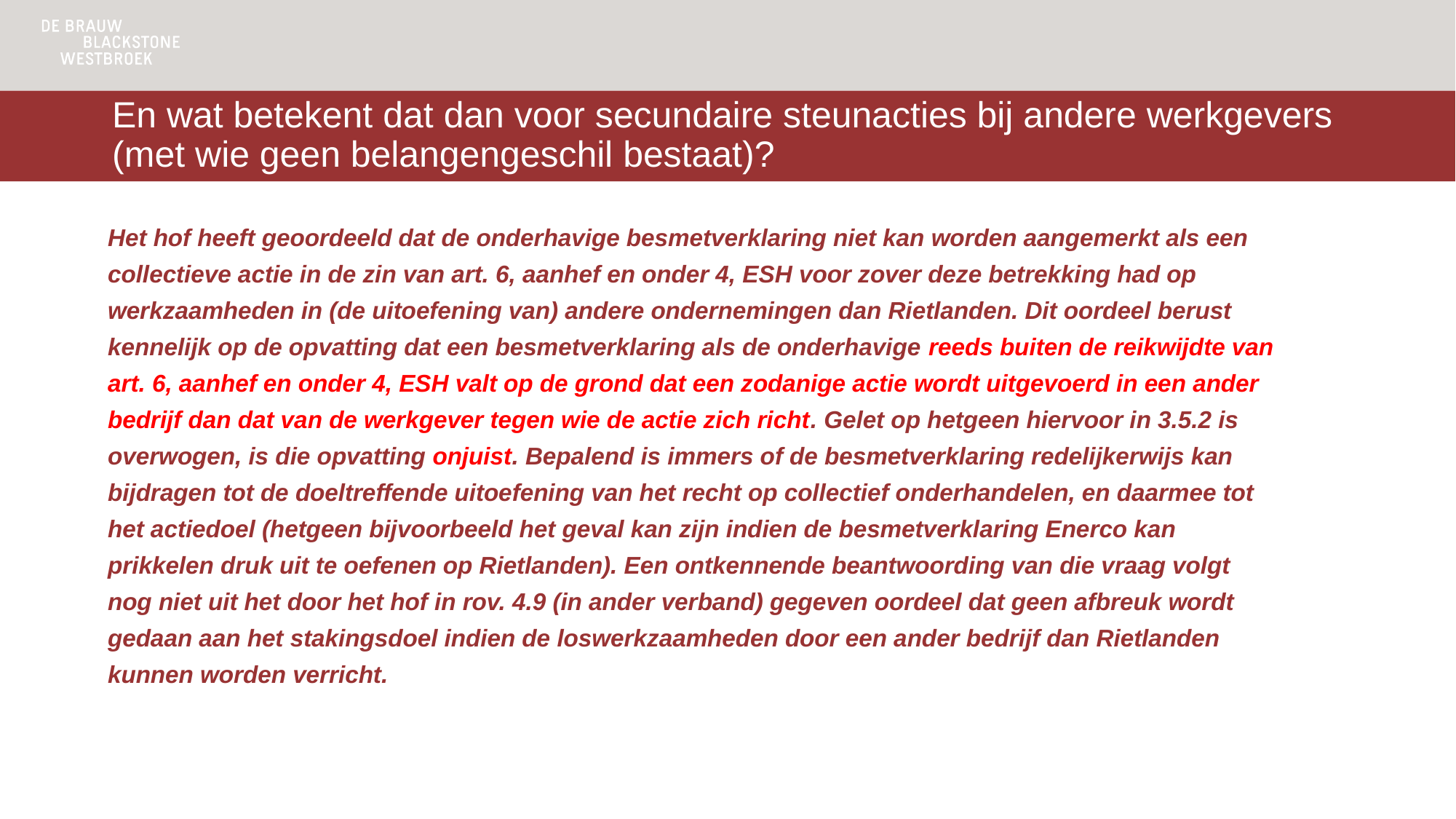

# En wat betekent dat dan voor secundaire steunacties bij andere werkgevers (met wie geen belangengeschil bestaat)?
Het hof heeft geoordeeld dat de onderhavige besmetverklaring niet kan worden aangemerkt als een collectieve actie in de zin van art. 6, aanhef en onder 4, ESH voor zover deze betrekking had op werkzaamheden in (de uitoefening van) andere ondernemingen dan Rietlanden. Dit oordeel berust kennelijk op de opvatting dat een besmetverklaring als de onderhavige reeds buiten de reikwijdte van art. 6, aanhef en onder 4, ESH valt op de grond dat een zodanige actie wordt uitgevoerd in een ander bedrijf dan dat van de werkgever tegen wie de actie zich richt. Gelet op hetgeen hiervoor in 3.5.2 is overwogen, is die opvatting onjuist. Bepalend is immers of de besmetverklaring redelijkerwijs kan bijdragen tot de doeltreffende uitoefening van het recht op collectief onderhandelen, en daarmee tot het actiedoel (hetgeen bijvoorbeeld het geval kan zijn indien de besmetverklaring Enerco kan prikkelen druk uit te oefenen op Rietlanden). Een ontkennende beantwoording van die vraag volgt nog niet uit het door het hof in rov. 4.9 (in ander verband) gegeven oordeel dat geen afbreuk wordt gedaan aan het stakingsdoel indien de loswerkzaamheden door een ander bedrijf dan Rietlanden kunnen worden verricht.